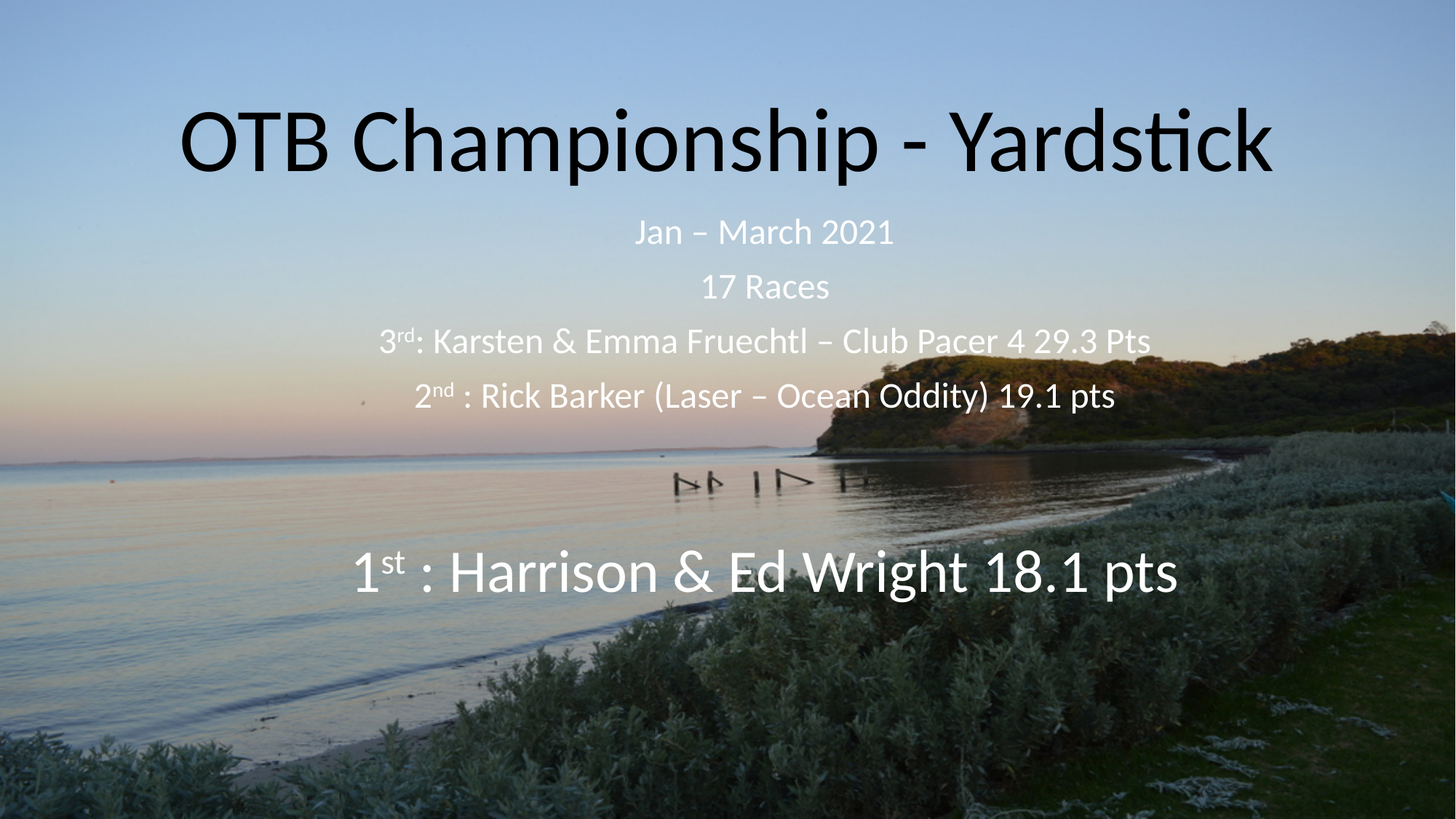

# OTB Championship - Yardstick
Jan – March 2021
17 Races
3rd: Karsten & Emma Fruechtl – Club Pacer 4 29.3 Pts
2nd : Rick Barker (Laser – Ocean Oddity) 19.1 pts

1st : Harrison & Ed Wright 18.1 pts